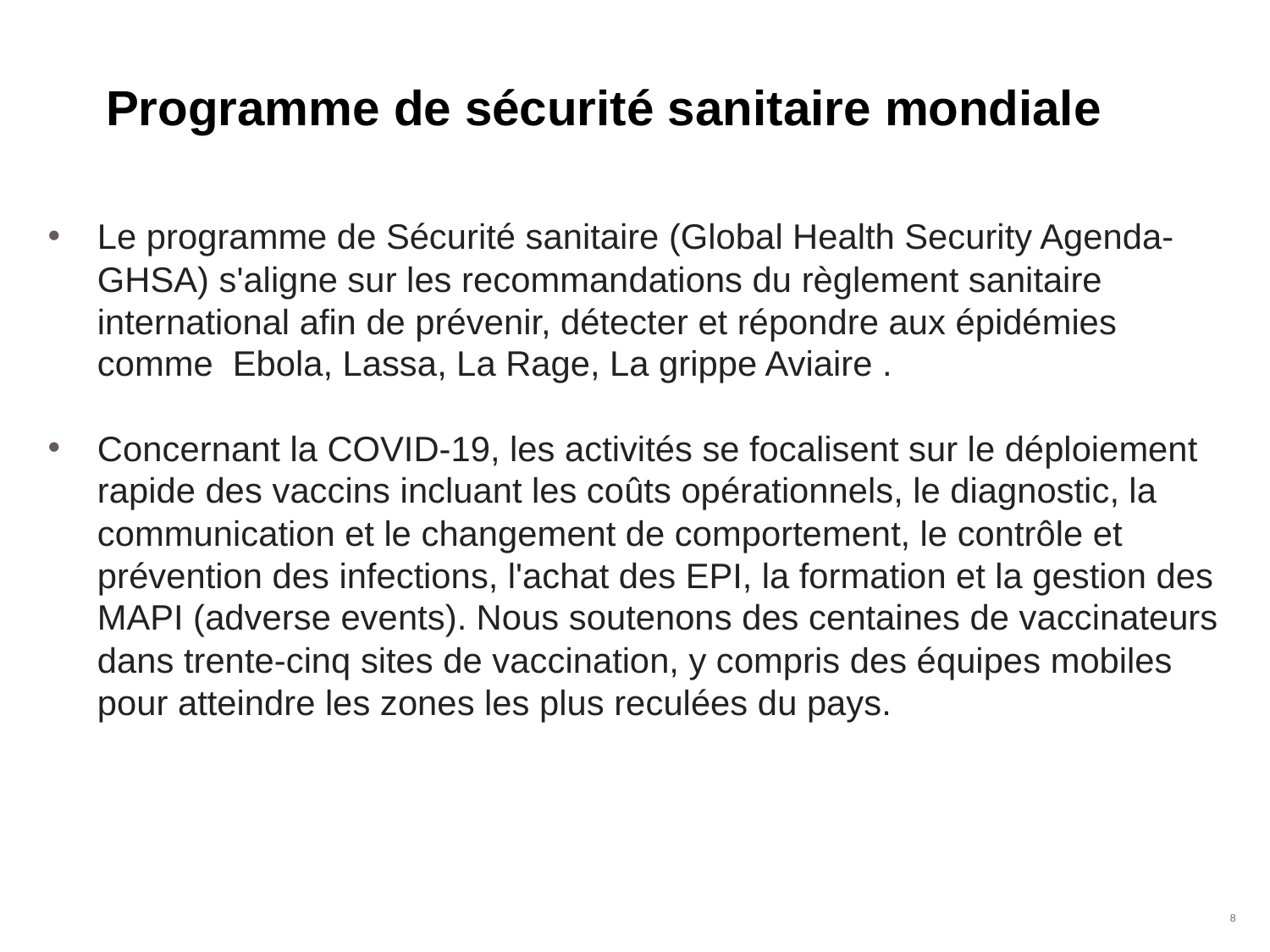

# Programme de sécurité sanitaire mondiale

Le programme de Sécurité sanitaire (Global Health Security Agenda- GHSA) s'aligne sur les recommandations du règlement sanitaire international afin de prévenir, détecter et répondre aux épidémies comme  Ebola, Lassa, La Rage, La grippe Aviaire .

Concernant la COVID-19, les activités se focalisent sur le déploiement rapide des vaccins incluant les coûts opérationnels, le diagnostic, la communication et le changement de comportement, le contrôle et prévention des infections, l'achat des EPI, la formation et la gestion des MAPI (adverse events). Nous soutenons des centaines de vaccinateurs dans trente-cinq sites de vaccination, y compris des équipes mobiles pour atteindre les zones les plus reculées du pays.

8